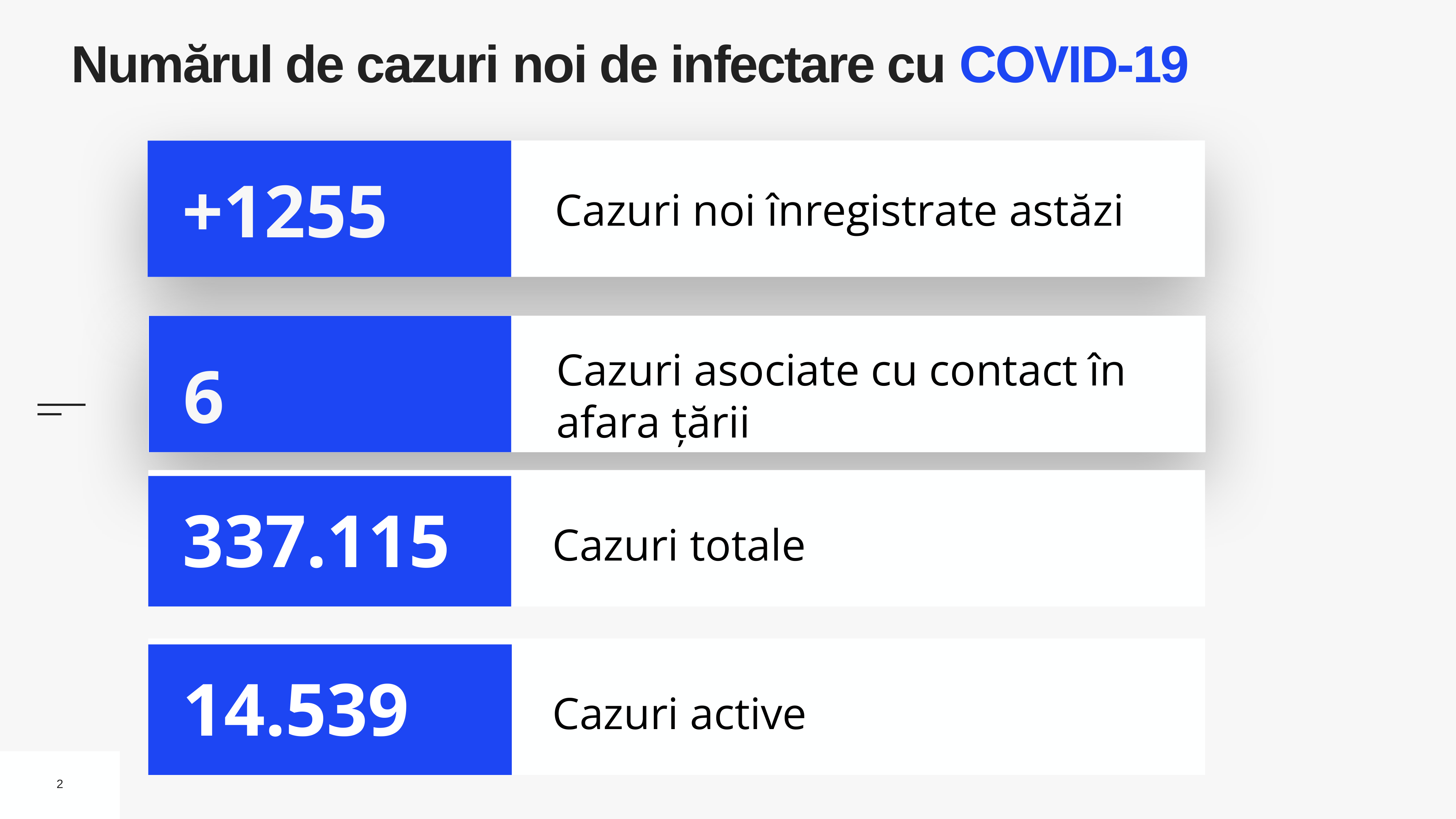

# Numărul de cazuri noi de infectare cu COVID-19

Cazuri noi înregistrate astăzi

+1255

Cazuri asociate cu contact în afara țării

6

Cazuri totale

337.115

Cazuri active

14.539
2